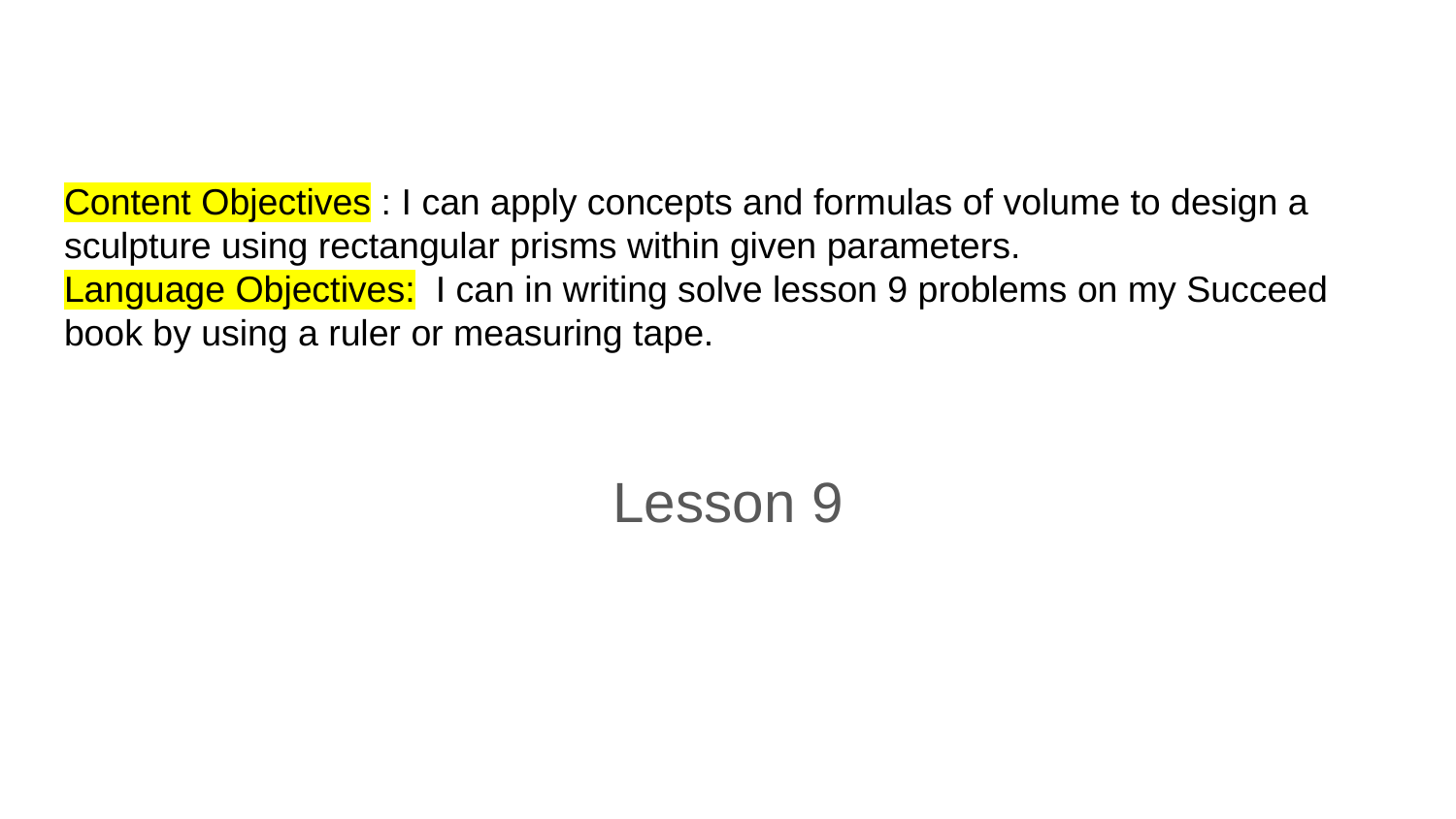

# Content Objectives : I can apply concepts and formulas of volume to design a sculpture using rectangular prisms within given parameters.
Language Objectives:  I can in writing solve lesson 9 problems on my Succeed book by using a ruler or measuring tape.
Lesson 9